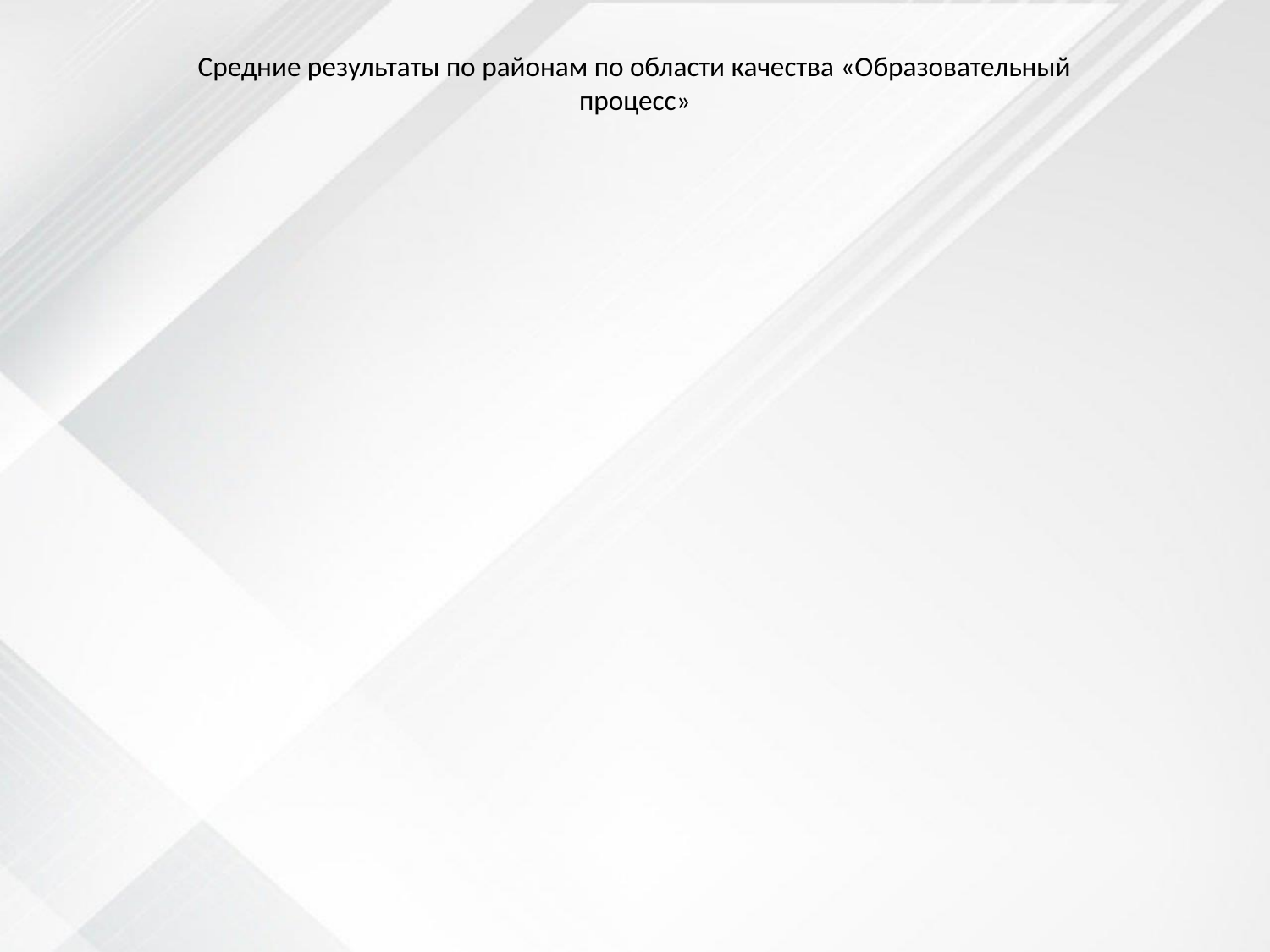

# Средние результаты по районам по области качества «Образовательный процесс»
|  | Выборгский | МБДОУ «Детский сад № 16 г. Выборга» | МБДОУ «Детский сад № 21г. Выборга» | МБДОУ «Детский сад № 23 г. Выборга» | «Возрожденская СОШ | Кирилловская СОШ | МБДОУ «Детский сад № 3 г. Светогорск» | ИП ТОКУБАЕВ |
| --- | --- | --- | --- | --- | --- | --- | --- | --- |
| ОБРАЗОВАТЕЛЬНЫЙ ПРОЦЕСС | 3,22 | 3,9 | 3,7 | 3 | 3,5 | 3,7 | 3 |  |
| Поддержка инициативы детей | 2,83 | 3,5 | 3,5 | 2,5 | 3,5 | 4 | 3 |  |
| Особенности реализации воспитательного процесса | 3,17 | 3,5 | 3,5 | 2,4 | 3,9 | 4 | 3,5 |  |
| Игра | 3,5 | 3,5 | 3,9 | 3,2 | 4 | 3 | 3,4 |  |
| Проектно-тематическая деятельность | 3,17 | 3,5 | 4 | 3,1 | 3,5 | 3 | 3 |  |
| Исследовательская деятельность и экспериментирование | 2,83 | 3,5 | 3,5 | 3,1 | 3,5 | 3 | 2,9 |  |
| Строительство и конструирование | 3,33 | 4 | 3,7 | 3,2 | 3,7 | 4 | 3,5 |  |
| Самообслуживание и элементарный бытовой труд | 3,83 | 5 | 3,7 | 4 | 3,7 | 4 | 3,5 |  |
| Использование информационных технологий | 2,83 | 4 | 3 | 2,2 | 3 | 4 | 3 |  |
| Структурирование образовательного процесса | 3,5 | 4 | 4 | 3,3 | 4 | 4 | 3,5 |  |
| Индивидуализация образовательного процесса | 3,17 | 4 | 3,5 | 2,8 | 3,7 | 4 | 3 |  |